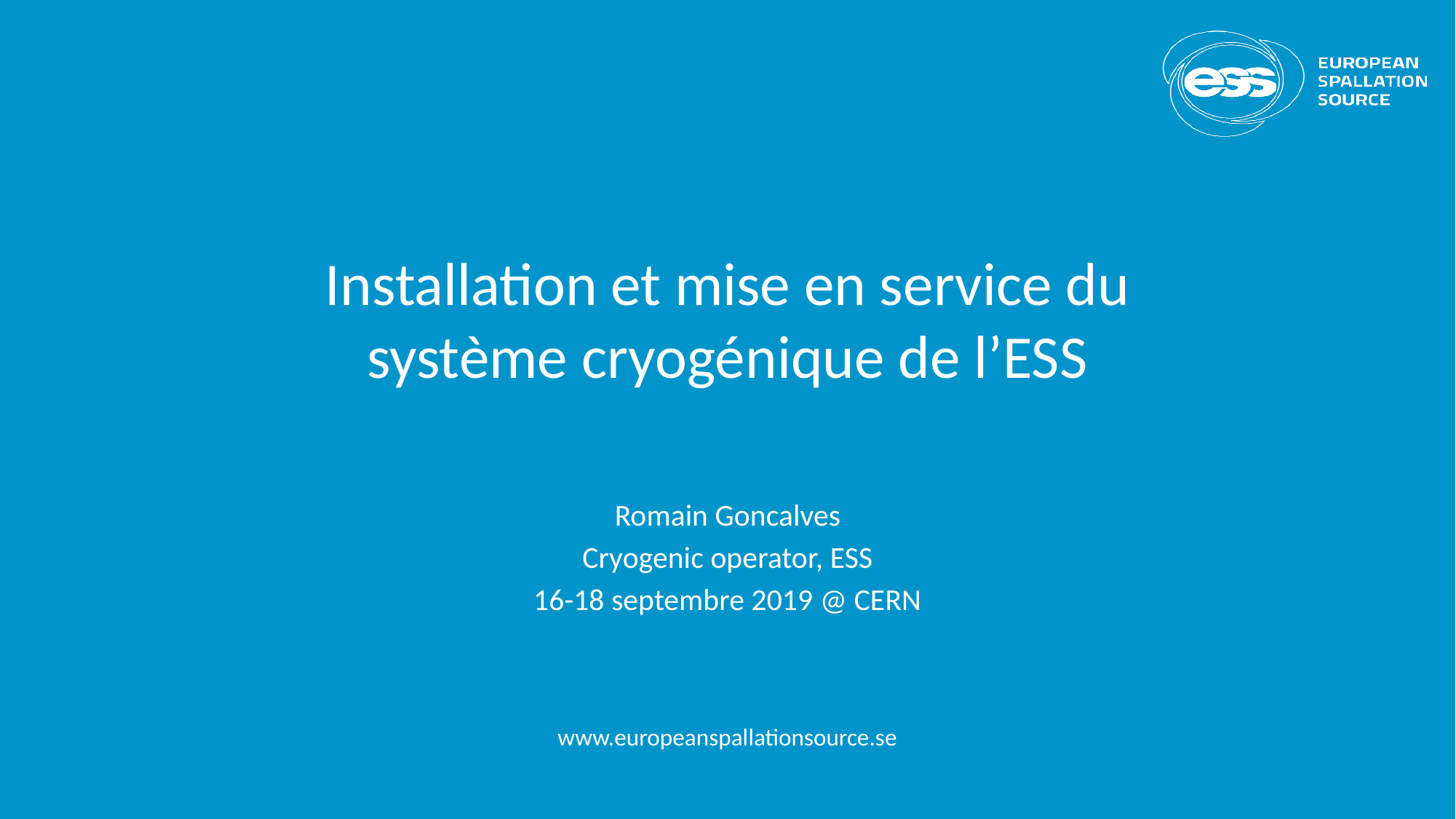

# Installation et mise en service du système cryogénique de l’ESS
Romain Goncalves
Cryogenic operator, ESS
16-18 septembre 2019 @ CERN
www.europeanspallationsource.se